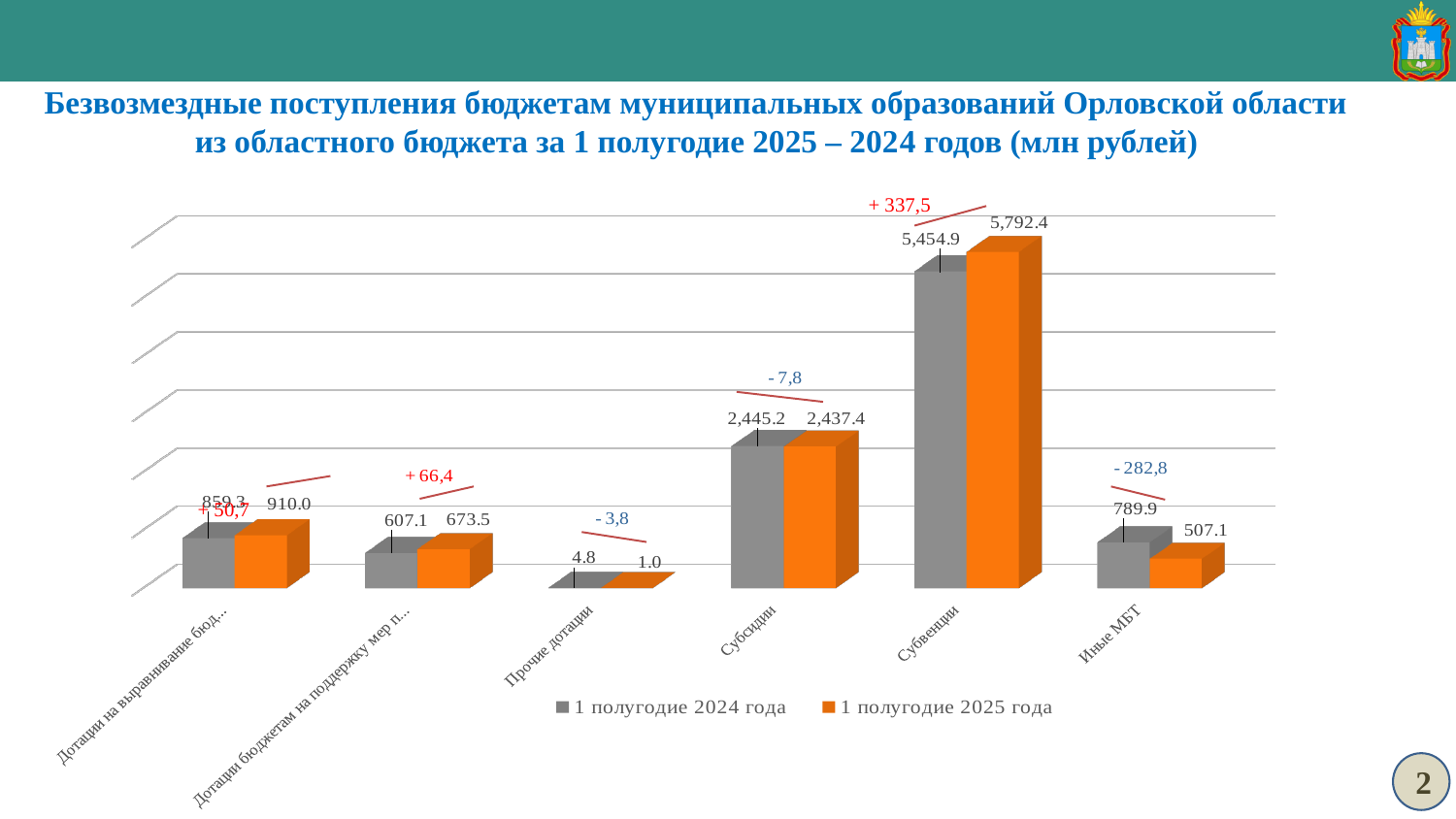

Безвозмездные поступления бюджетам муниципальных образований Орловской области из областного бюджета за 1 полугодие 2025 – 2024 годов (млн рублей)
+ 337,5

[unsupported chart]

 + 50,7
2